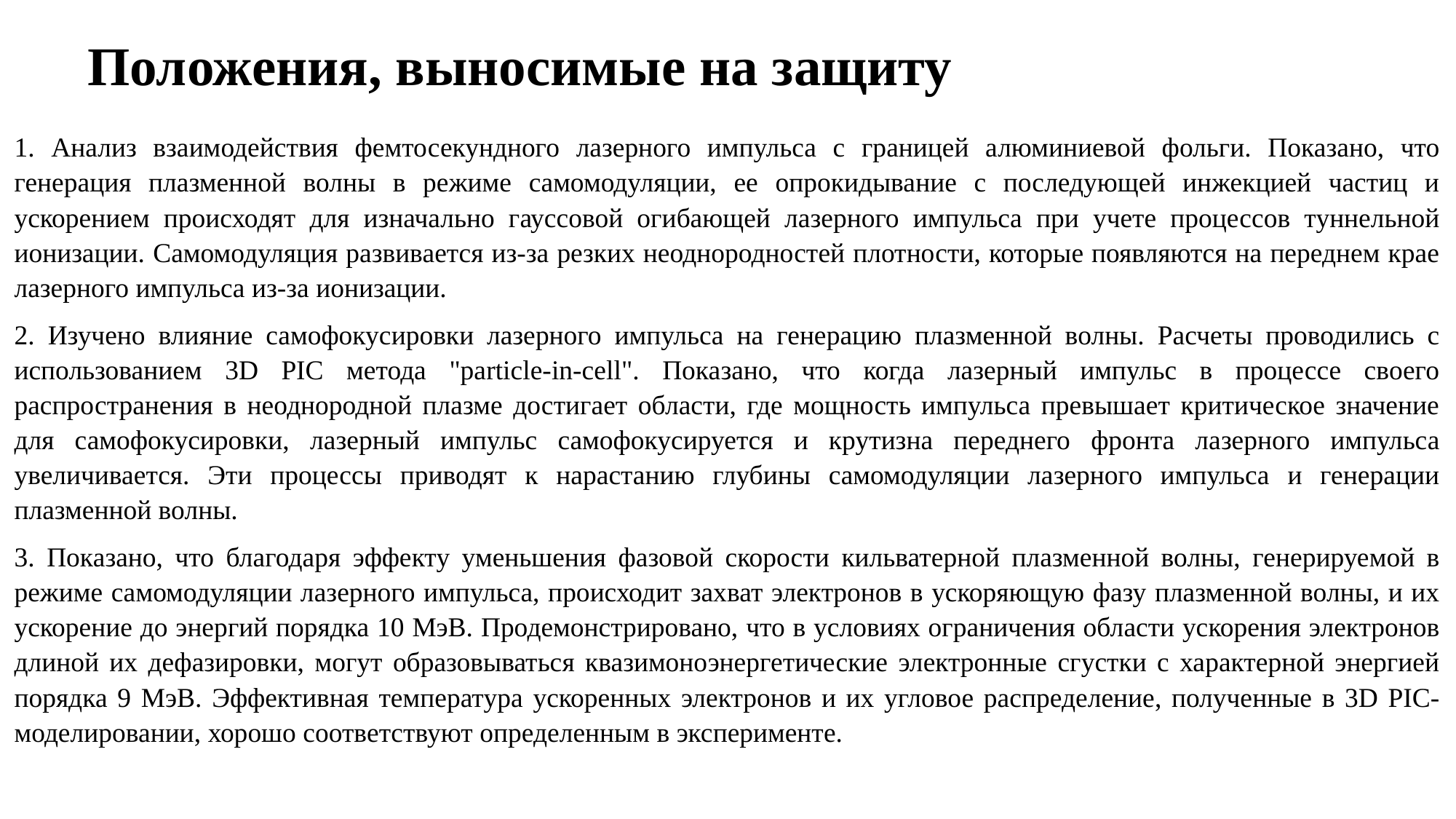

Положения, выносимые на защиту
1. Анализ взаимодействия фемтосекундного лазерного импульса с границей алюминиевой фольги. Показано, что генерация плазменной волны в режиме самомодуляции, ее опрокидывание с последующей инжекцией частиц и ускорением происходят для изначально гауссовой огибающей лазерного импульса при учете процессов туннельной ионизации. Самомодуляция развивается из-за резких неоднородностей плотности, которые появляются на переднем крае лазерного импульса из-за ионизации.
2. Изучено влияние самофокусировки лазерного импульса на генерацию плазменной волны. Расчеты проводились с использованием 3D PIC метода "particle-in-cell". Показано, что когда лазерный импульс в процессе своего распространения в неоднородной плазме достигает области, где мощность импульса превышает критическое значение для самофокусировки, лазерный импульс самофокусируется и крутизна переднего фронта лазерного импульса увеличивается. Эти процессы приводят к нарастанию глубины самомодуляции лазерного импульса и генерации плазменной волны.
3. Показано, что благодаря эффекту уменьшения фазовой скорости кильватерной плазменной волны, генерируемой в режиме самомодуляции лазерного импульса, происходит захват электронов в ускоряющую фазу плазменной волны, и их ускорение до энергий порядка 10 МэВ. Продемонстрировано, что в условиях ограничения области ускорения электронов длиной их дефазировки, могут образовываться квазимоноэнергетические электронные сгустки с характерной энергией порядка 9 МэВ. Эффективная температура ускоренных электронов и их угловое распределение, полученные в 3D PIC-моделировании, хорошо соответствуют определенным в эксперименте.